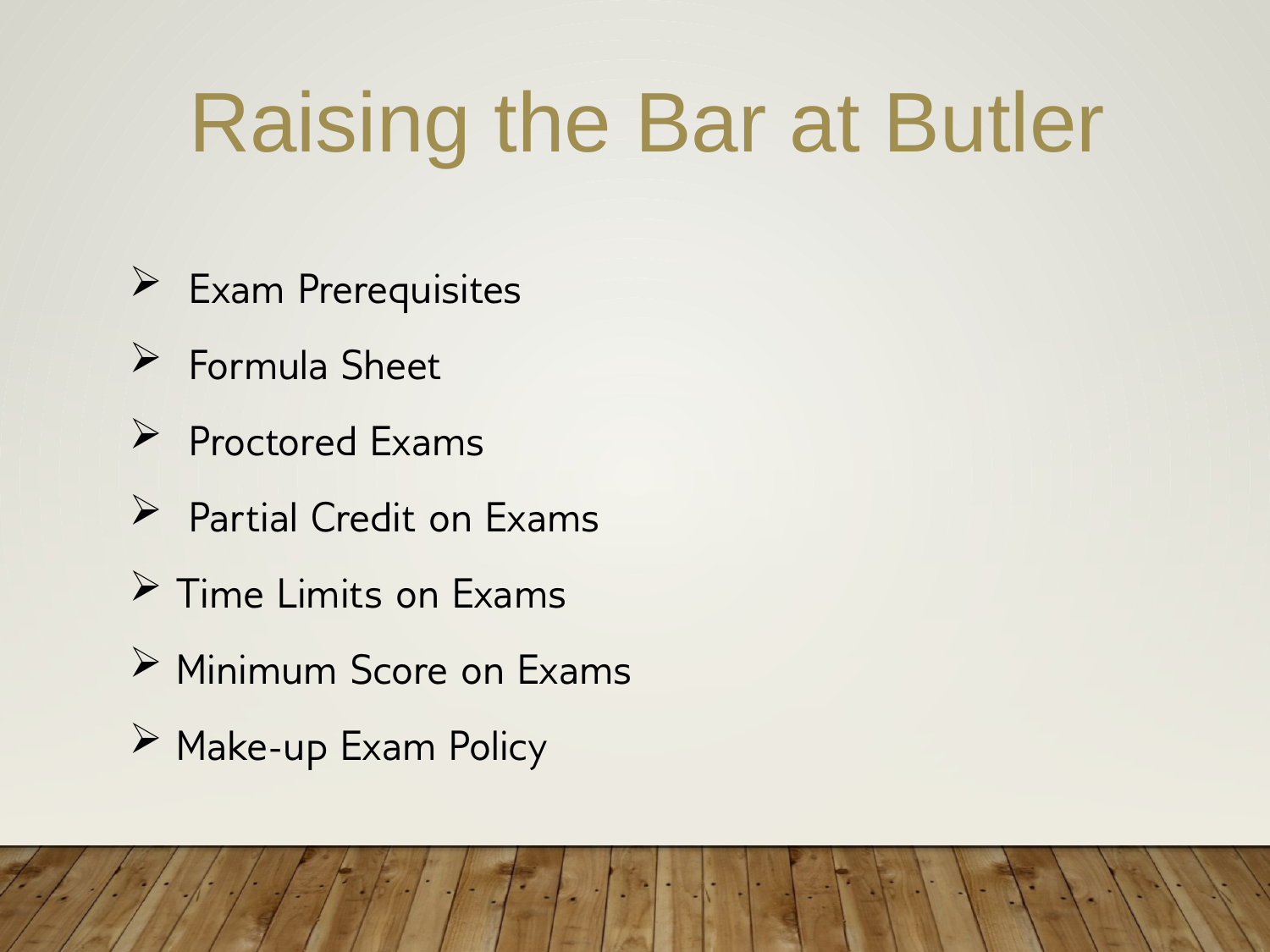

Raising the Bar at Butler

 Exam Prerequisites
 Formula Sheet
 Proctored Exams
 Partial Credit on Exams
Time Limits on Exams
Minimum Score on Exams
Make-up Exam Policy